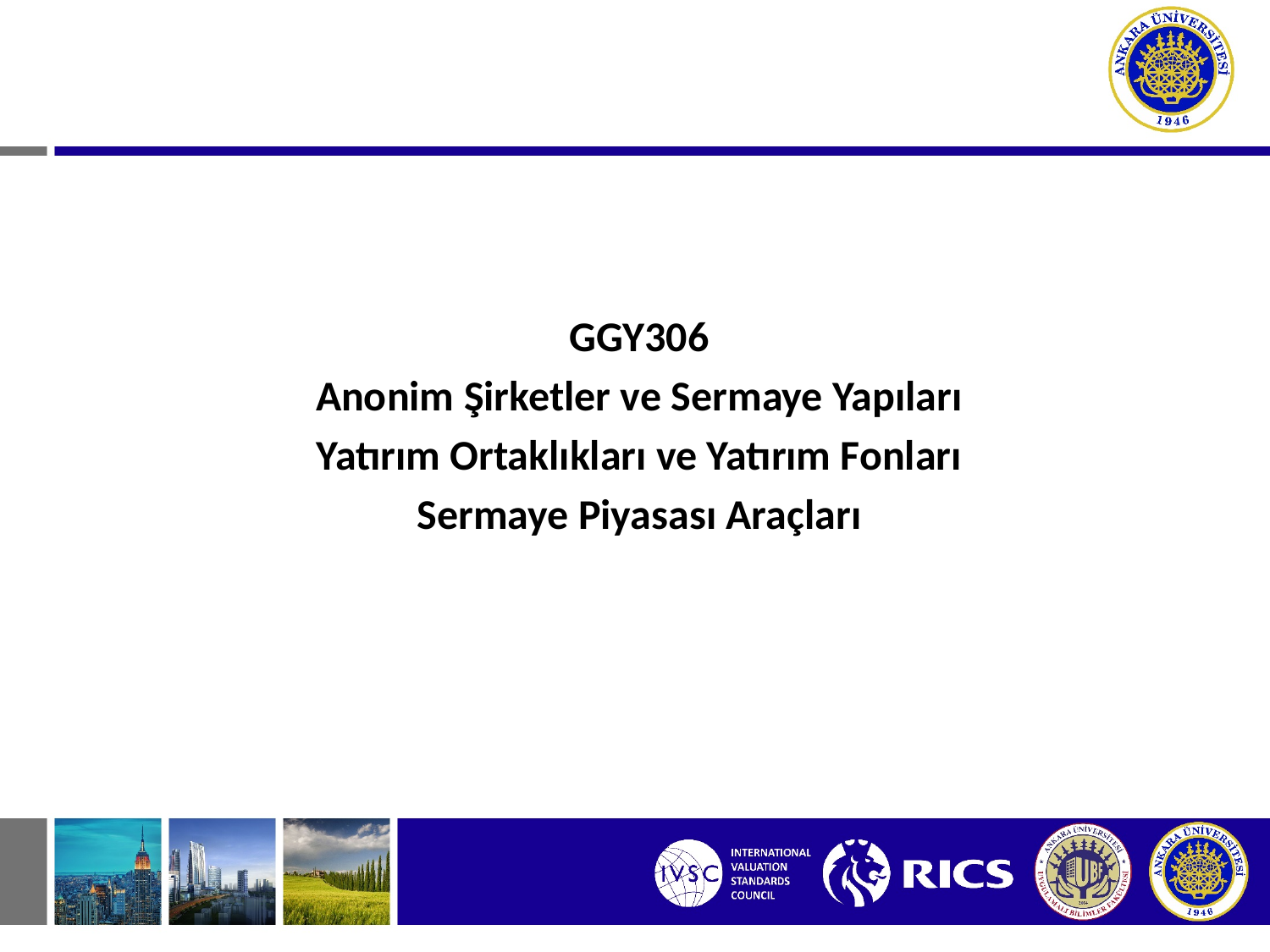

GGY306
Anonim Şirketler ve Sermaye Yapıları
Yatırım Ortaklıkları ve Yatırım Fonları
Sermaye Piyasası Araçları